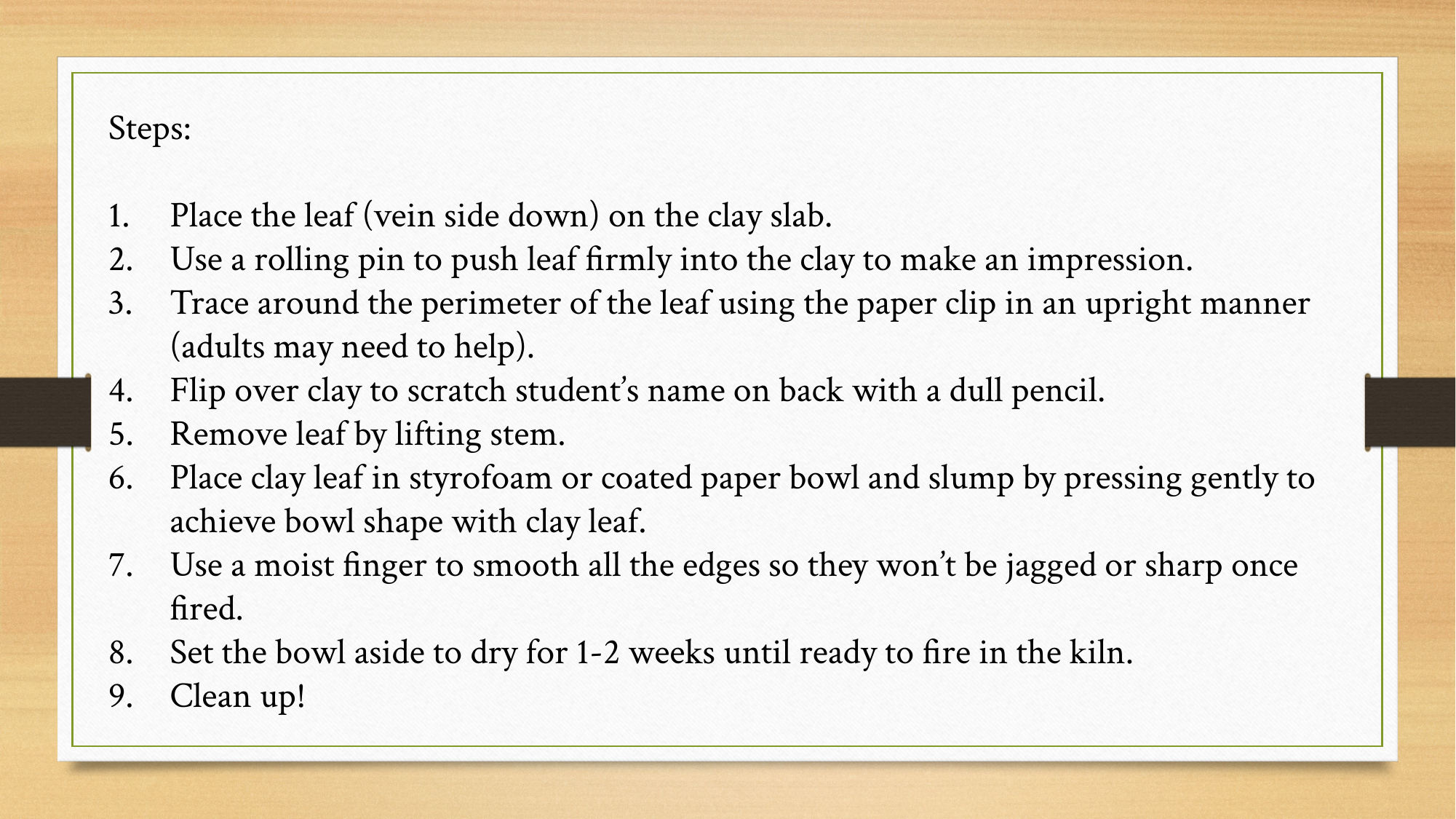

Steps:

Place the leaf (vein side down) on the clay slab.
Use a rolling pin to push leaf firmly into the clay to make an impression.
Trace around the perimeter of the leaf using the paper clip in an upright manner (adults may need to help).
Flip over clay to scratch student’s name on back with a dull pencil.
Remove leaf by lifting stem.
Place clay leaf in styrofoam or coated paper bowl and slump by pressing gently to achieve bowl shape with clay leaf.
Use a moist finger to smooth all the edges so they won’t be jagged or sharp once fired.
Set the bowl aside to dry for 1-2 weeks until ready to fire in the kiln.
Clean up!